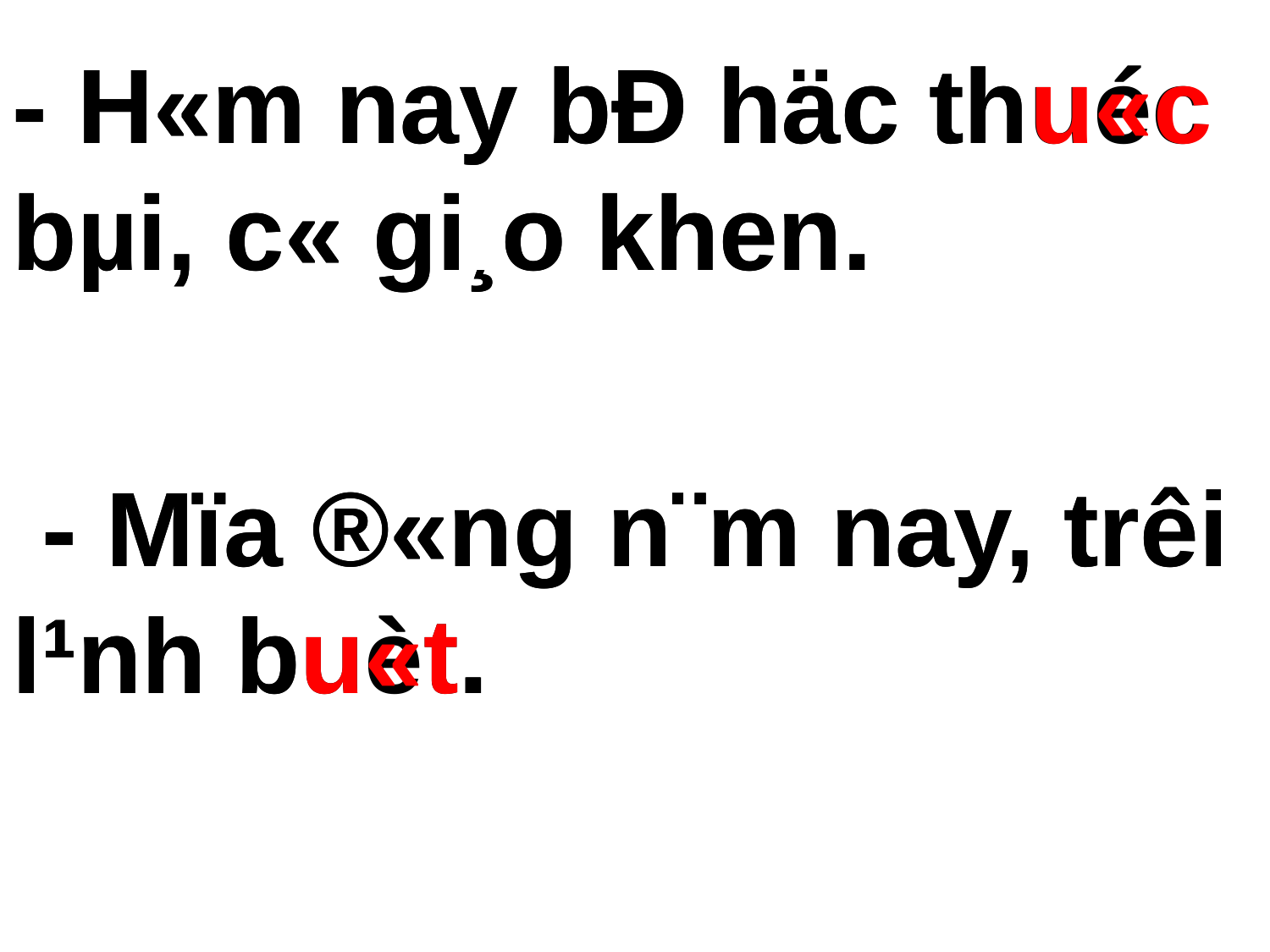

- H«m nay bÐ häc thuéc bµi, c« gi¸o khen.
- H«m nay bÐ häc thu«c bµi, c« gi¸o khen.
 - Mïa ®«ng n¨m nay, trêi l¹nh buèt.
 - Mïa ®«ng n¨m nay, trêi l¹nh bu«t.